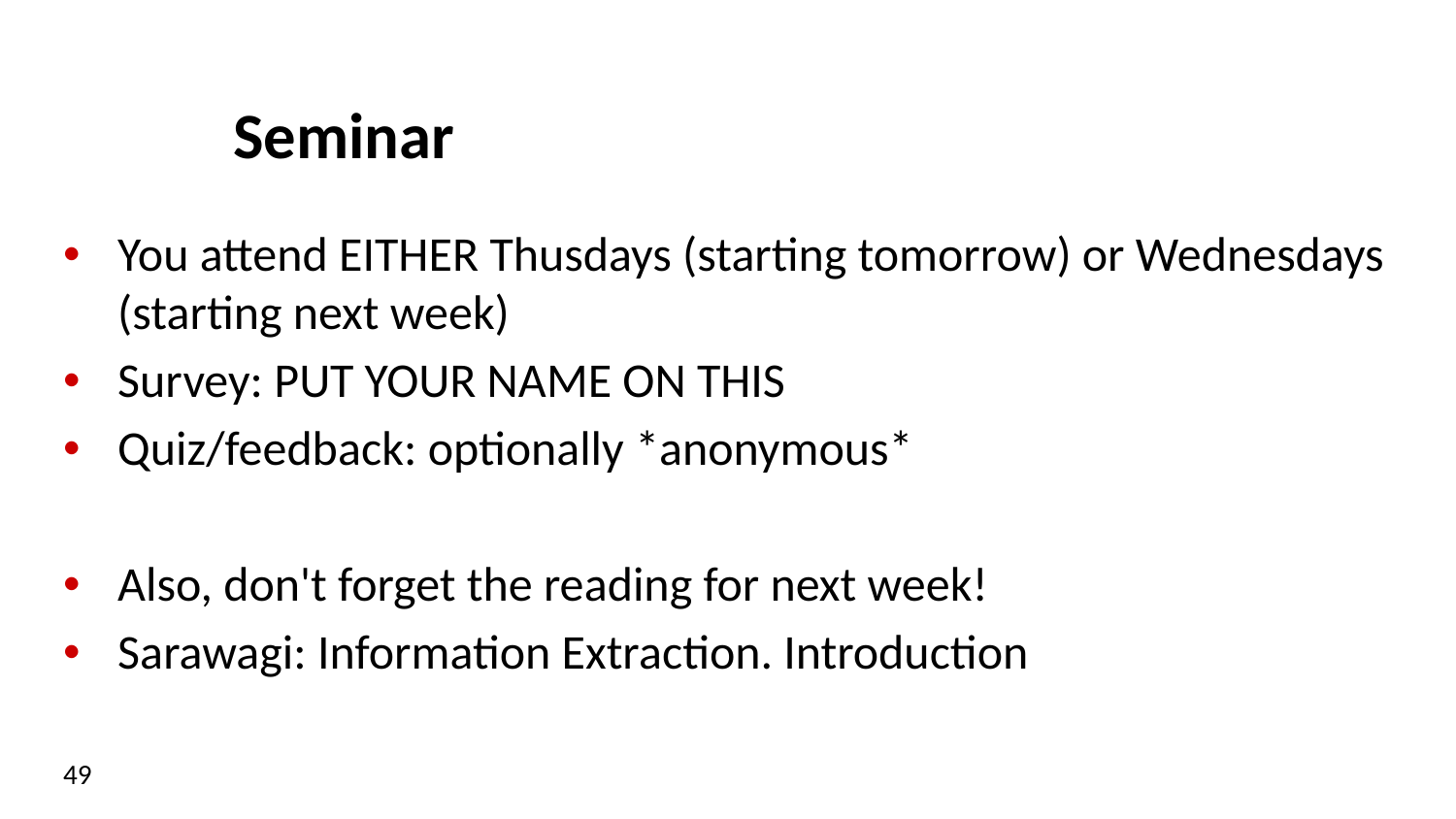

# Seminar
You attend EITHER Thusdays (starting tomorrow) or Wednesdays (starting next week)
Survey: PUT YOUR NAME ON THIS
Quiz/feedback: optionally *anonymous*

Also, don't forget the reading for next week!
Sarawagi: Information Extraction. Introduction
49